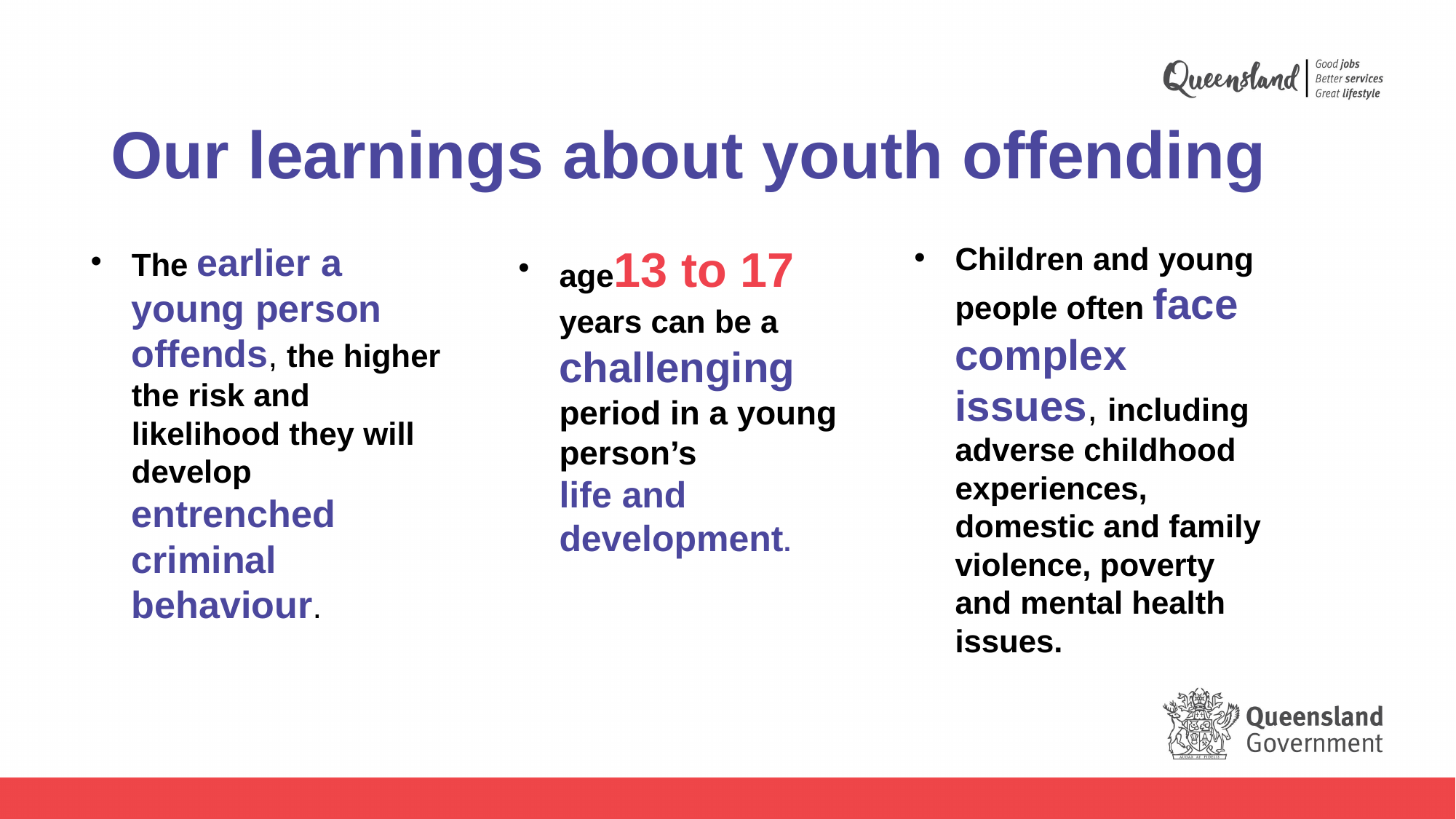

# Our learnings about youth offending
The earlier a young person offends, the higher the risk and likelihood they will develop entrenched criminal behaviour.
age13 to 17 years can be a challenging period in a young person’s
life and development.
Children and young people often face complex issues, including adverse childhood experiences, domestic and family violence, poverty and mental health issues.